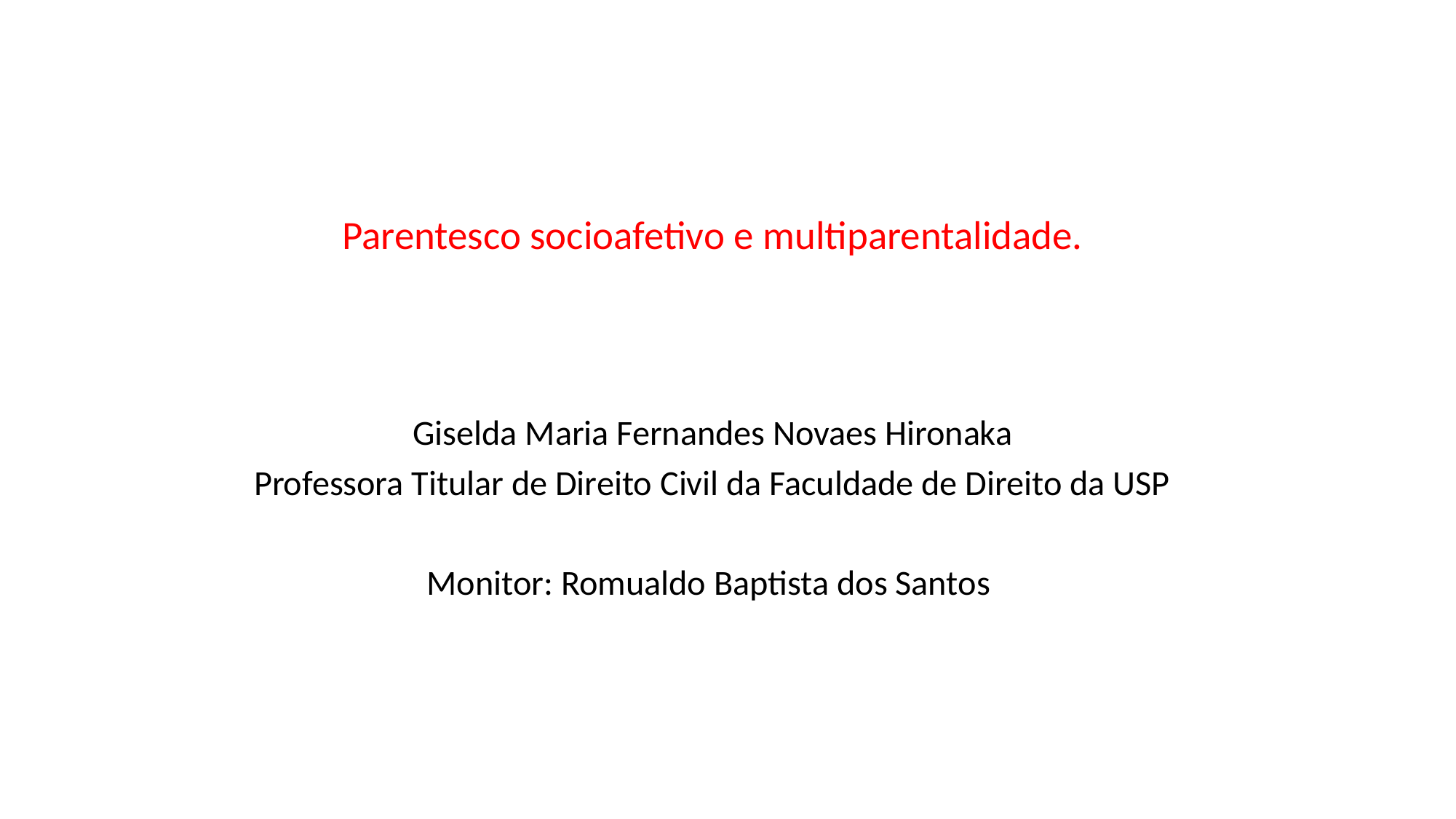

# Parentesco socioafetivo e multiparentalidade.

Giselda Maria Fernandes Novaes Hironaka
Professora Titular de Direito Civil da Faculdade de Direito da USP

Monitor: Romualdo Baptista dos Santos